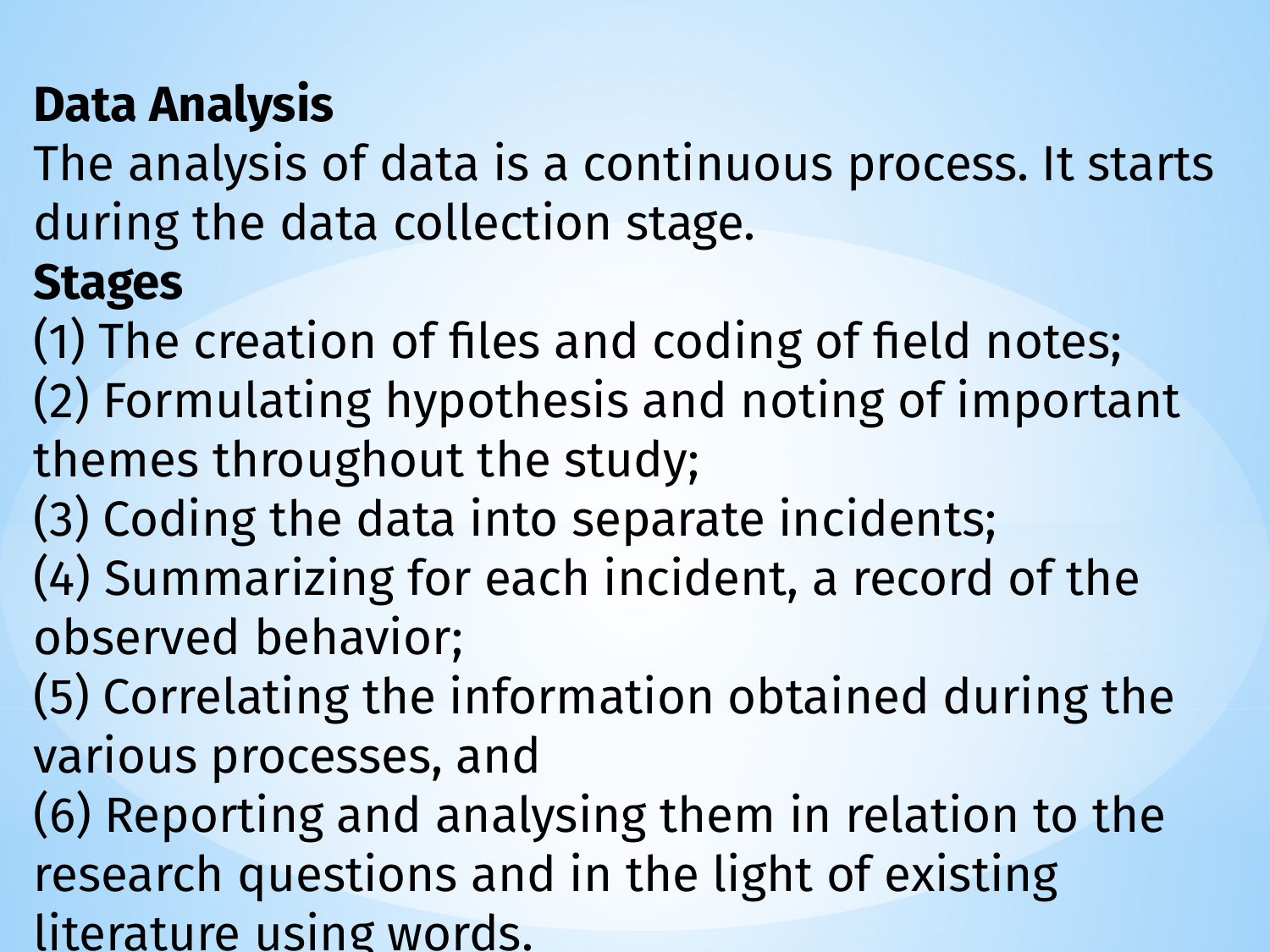

Data Analysis
The analysis of data is a continuous process. It starts during the data collection stage.
Stages
(1) The creation of files and coding of field notes;
(2) Formulating hypothesis and noting of important themes throughout the study;
(3) Coding the data into separate incidents;
(4) Summarizing for each incident, a record of the observed behavior;
(5) Correlating the information obtained during the various processes, and
(6) Reporting and analysing them in relation to the research questions and in the light of existing literature using words.